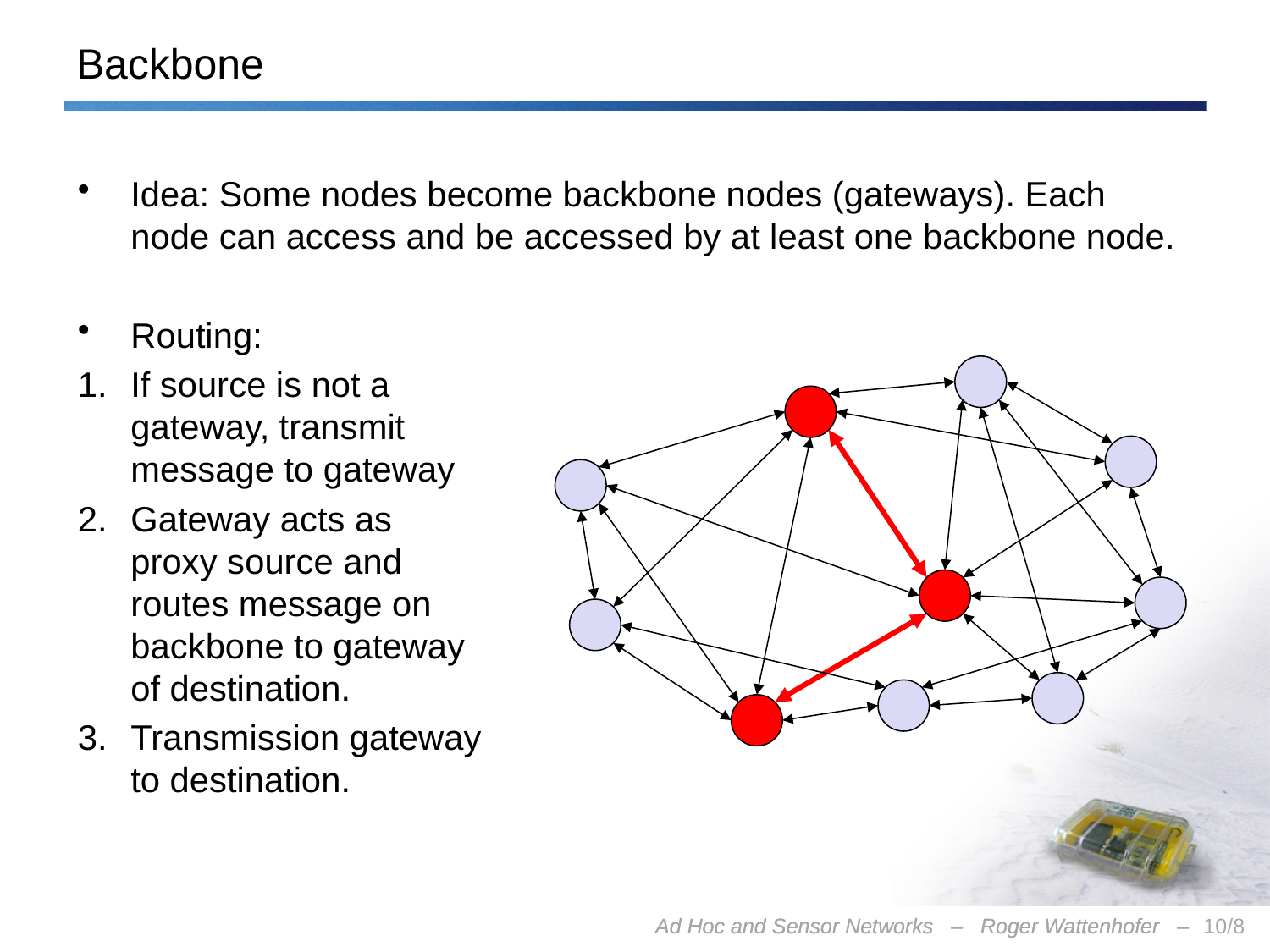

# Backbone

Idea: Some nodes become backbone nodes (gateways). Each node can access and be accessed by at least one backbone node.

Routing:
If source is not a
gateway, transmit
message to gateway
Gateway acts as
proxy source and
routes message on
backbone to gateway
of destination.
Transmission gateway
to destination.